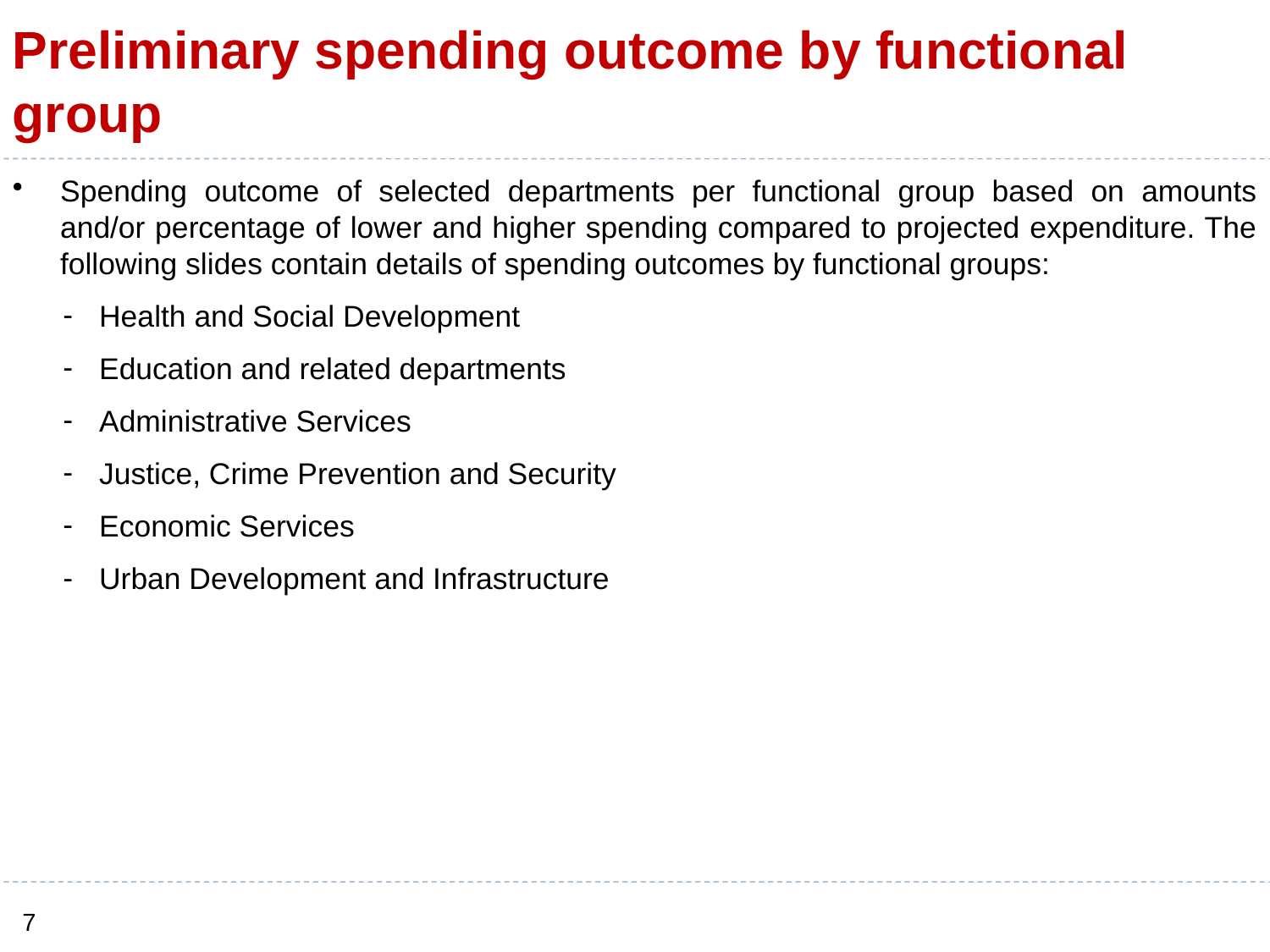

# Preliminary spending outcome by functional group
Spending outcome of selected departments per functional group based on amounts and/or percentage of lower and higher spending compared to projected expenditure. The following slides contain details of spending outcomes by functional groups:
Health and Social Development
Education and related departments
Administrative Services
Justice, Crime Prevention and Security
Economic Services
Urban Development and Infrastructure

7